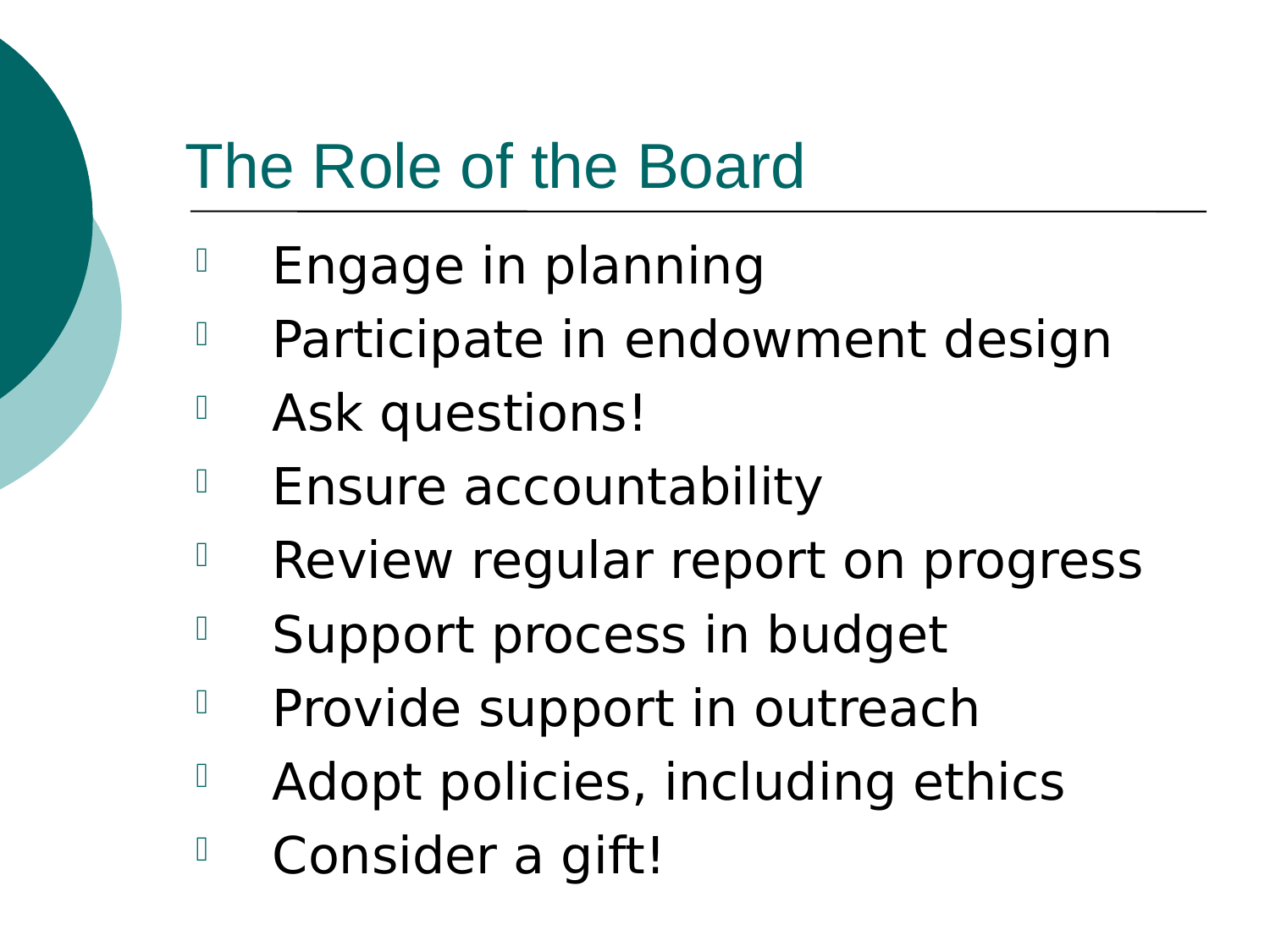

# The Role of the Board

Engage in planning
Participate in endowment design
Ask questions!
Ensure accountability
Review regular report on progress
Support process in budget
Provide support in outreach
Adopt policies, including ethics
Consider a gift!